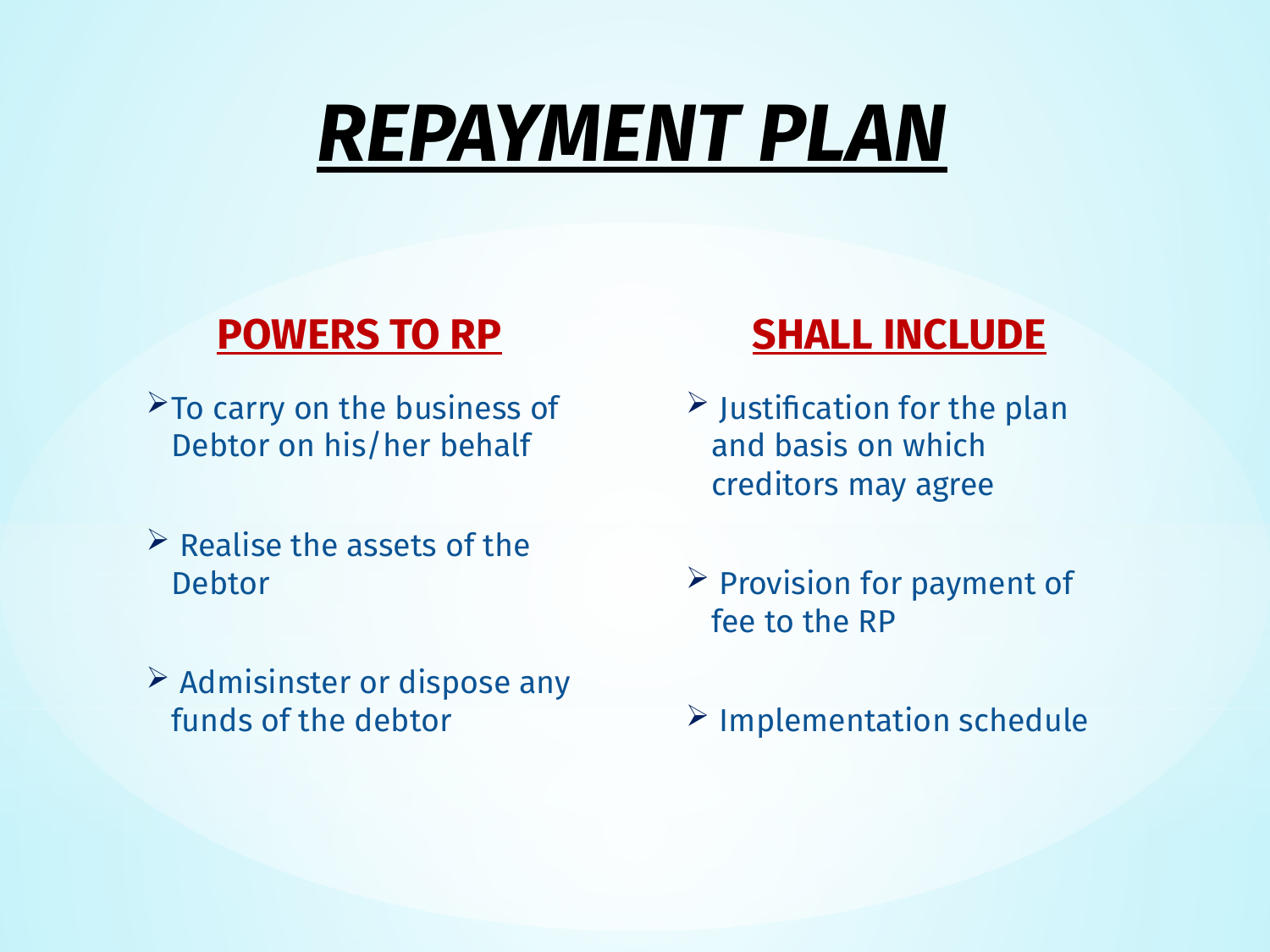

# REPAYMENT PLAN
POWERS TO RP
SHALL INCLUDE
To carry on the business of Debtor on his/her behalf

 Realise the assets of the Debtor

 Admisinster or dispose any funds of the debtor

 Justification for the plan and basis on which creditors may agree

 Provision for payment of fee to the RP

 Implementation schedule